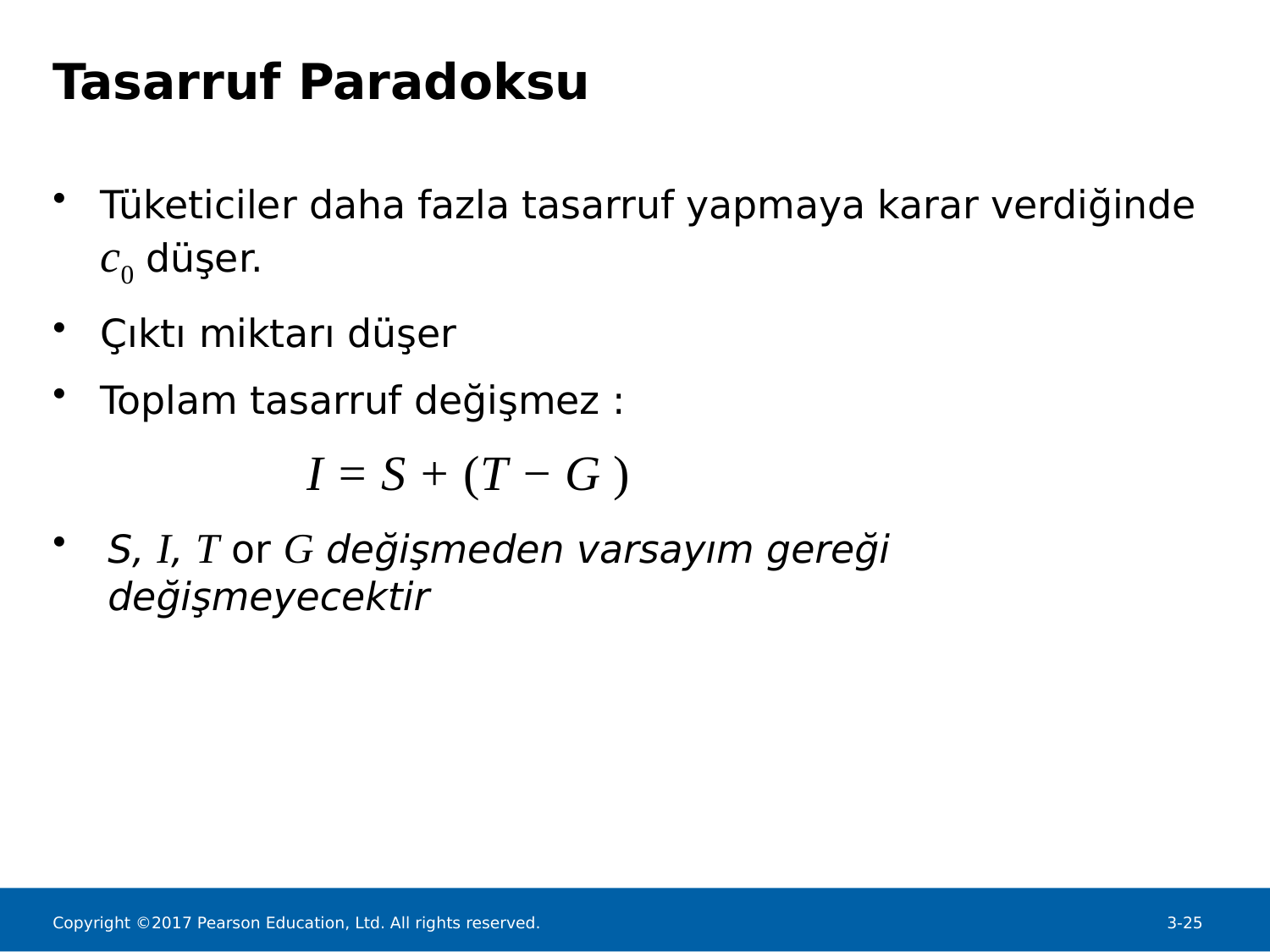

# Tasarruf Paradoksu
Tüketiciler daha fazla tasarruf yapmaya karar verdiğinde c0 düşer.
Çıktı miktarı düşer
Toplam tasarruf değişmez :
		I = S + (T − G )
S, I, T or G değişmeden varsayım gereği değişmeyecektir